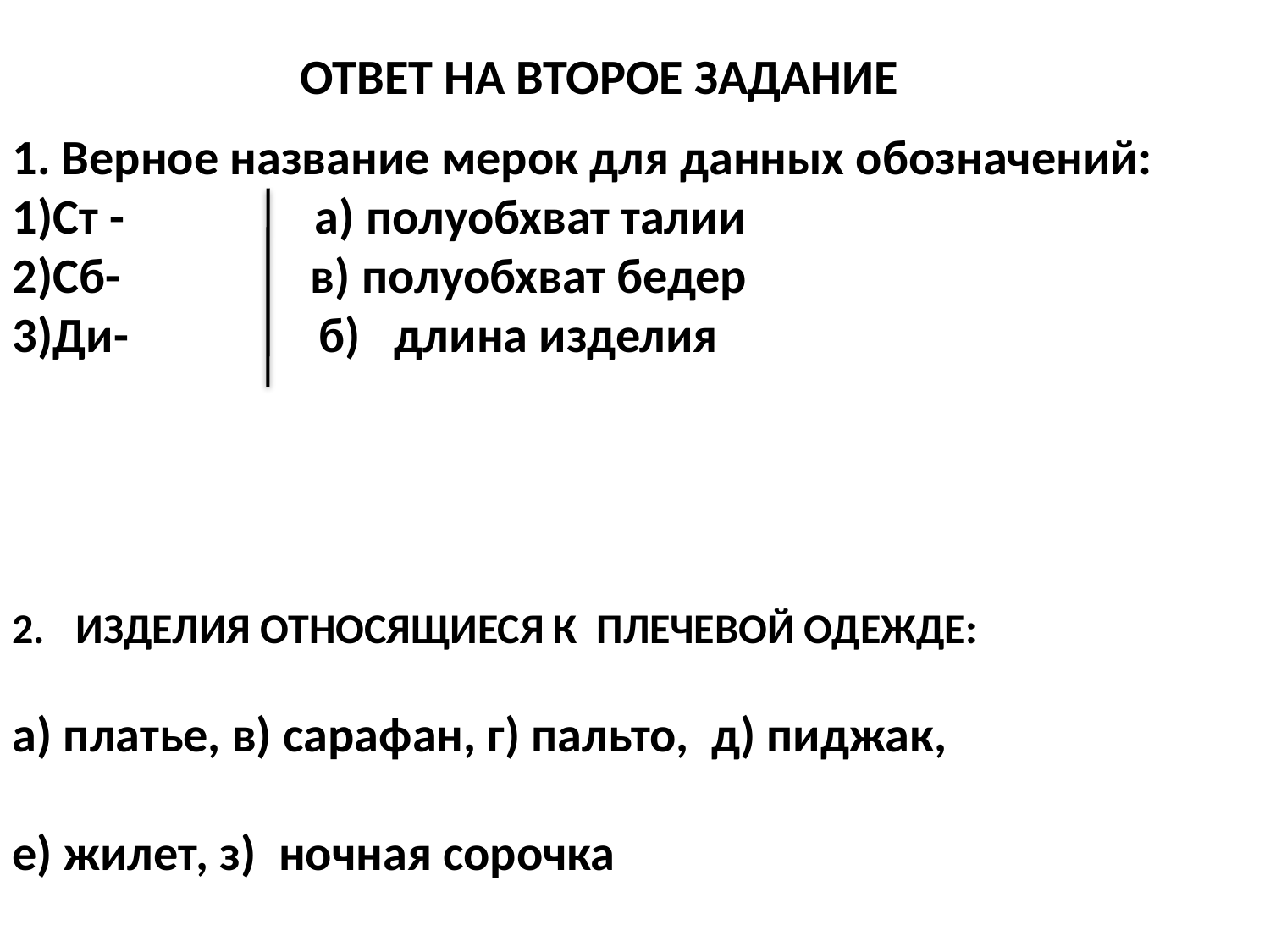

# ОТВЕТ НА ВТОРОЕ ЗАДАНИЕ
1. Верное название мерок для данных обозначений:
1)Ст -                 а) полуобхват талии
2)Сб-                 в) полуобхват бедер
3)Ди-                 б)   длина изделия
ИЗДЕЛИЯ ОТНОСЯЩИЕСЯ К  ПЛЕЧЕВОЙ ОДЕЖДЕ:

а) платье, в) сарафан, г) пальто,  д) пиджак,

е) жилет, з)  ночная сорочка